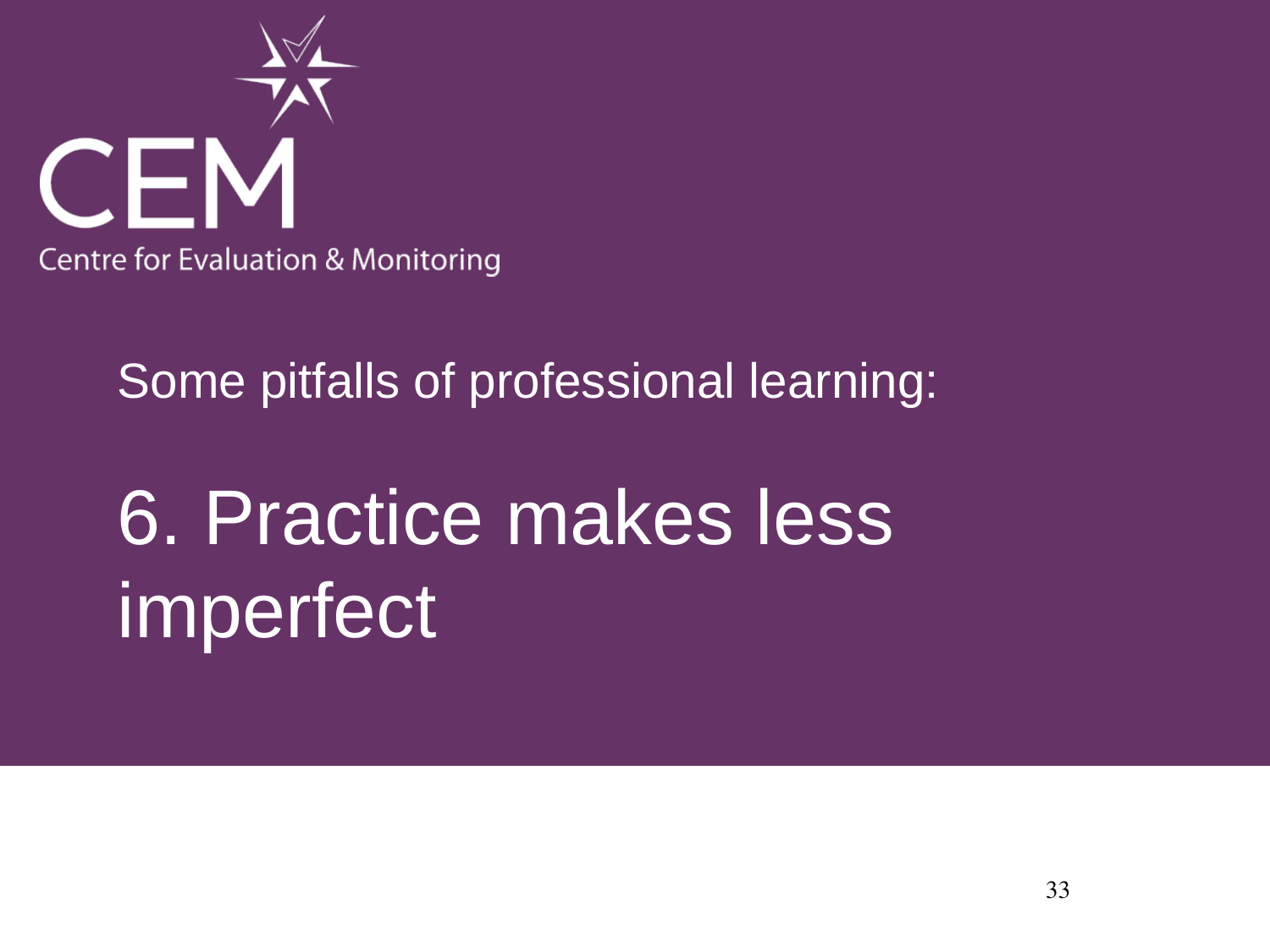

# Some pitfalls of professional learning: 6. Practice makes less imperfect
33